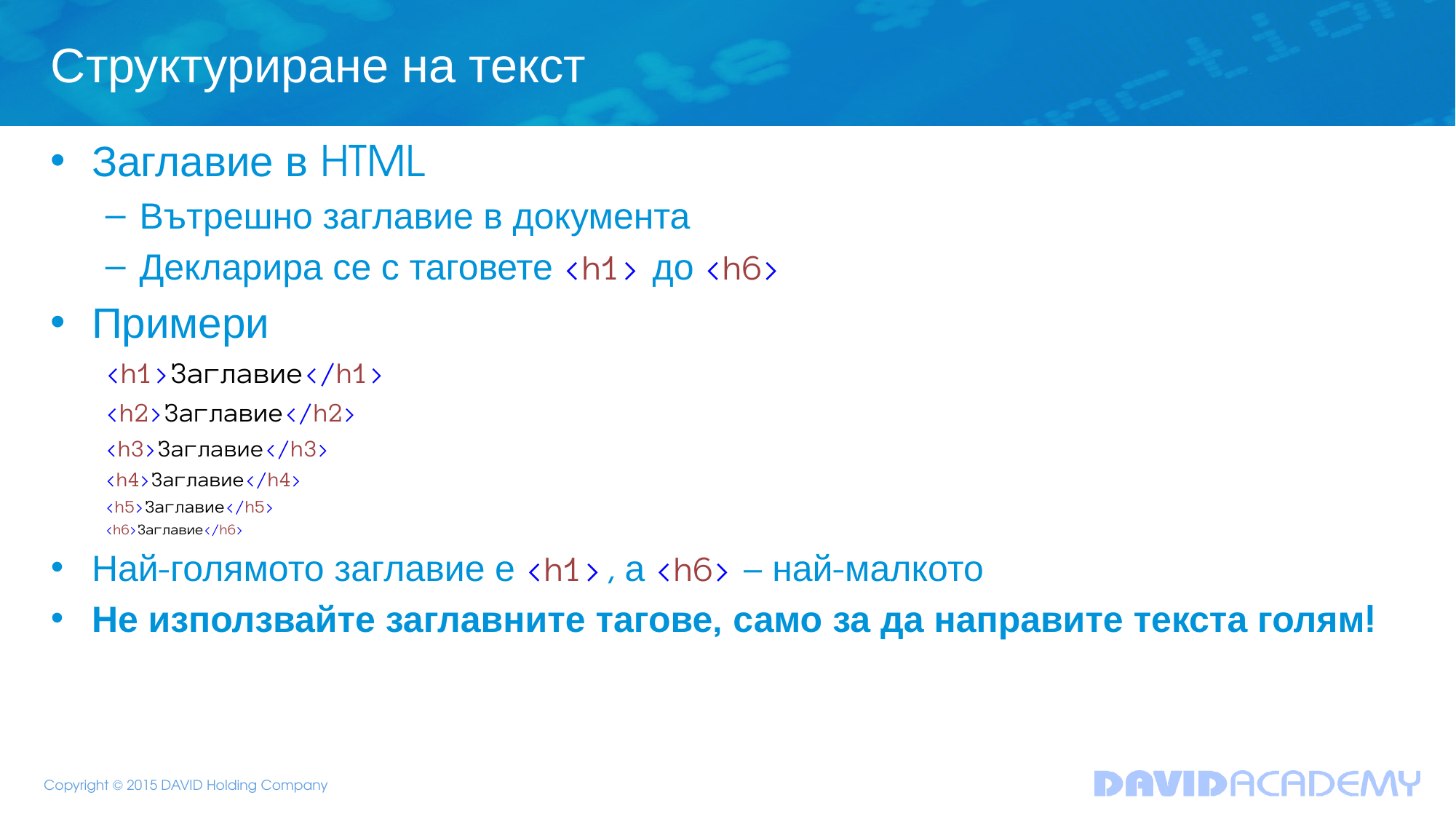

# Структуриране на текст
Заглавие в HTML
Вътрешно заглавие в документа
Декларира се с таговете <h1> до <h6>
Примери
<h1>Заглавие</h1>
<h2>Заглавие</h2>
<h3>Заглавие</h3>
<h4>Заглавие</h4>
<h5>Заглавие</h5>
<h6>Заглавие</h6>
Най-голямото заглавие е <h1>, а <h6> – най-малкото
Не използвайте заглавните тагове, само за да направите текста голям!